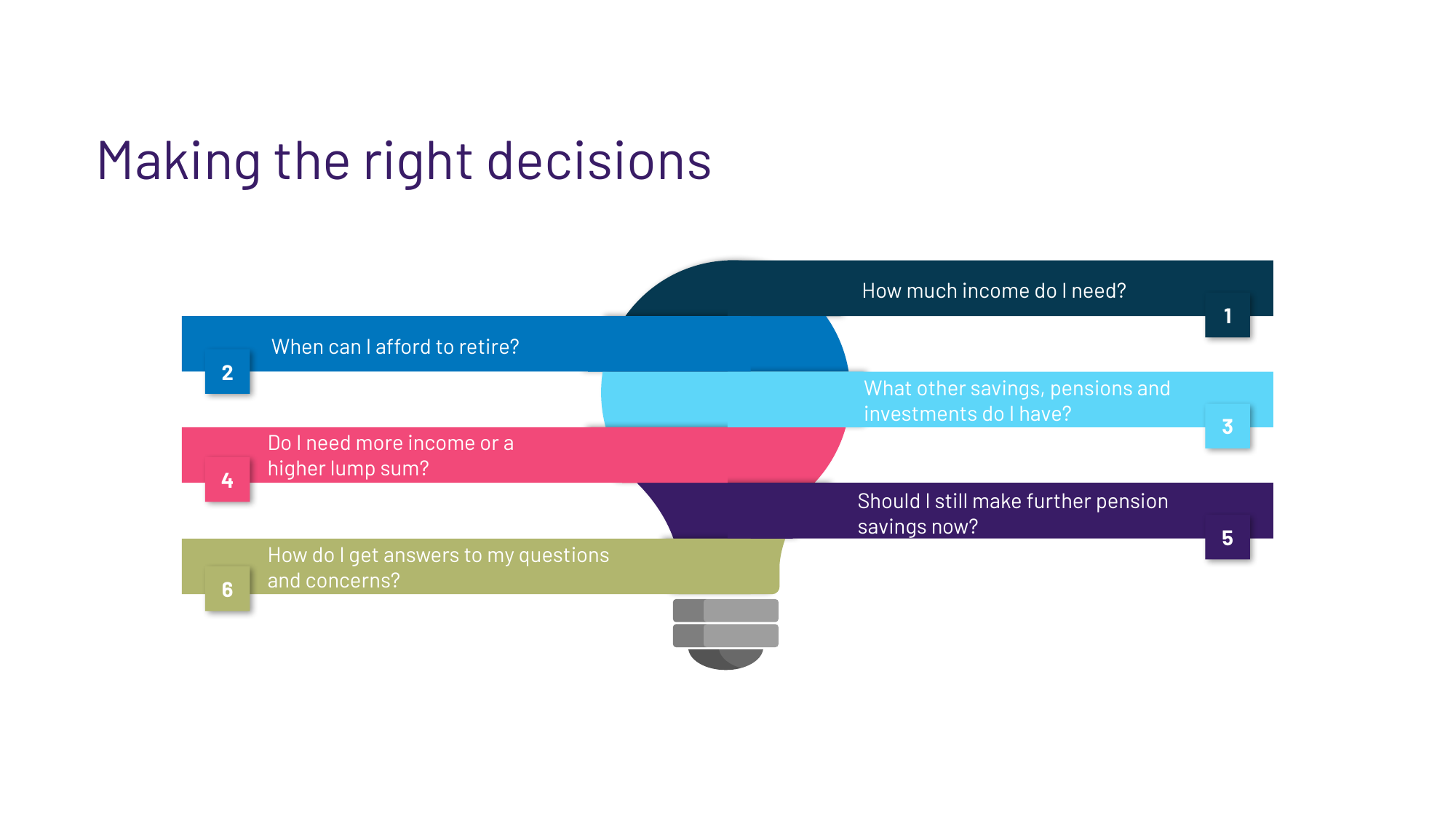

Making the right decisions

How much income do I need?

1

When can I afford to retire?

2
What other savings, pensions and investments do I have?

3
Do I need more income or a higher lump sum?

4
Should I still make further pension savings now?

5
How do I get answers to my questions and concerns?

6
700617572